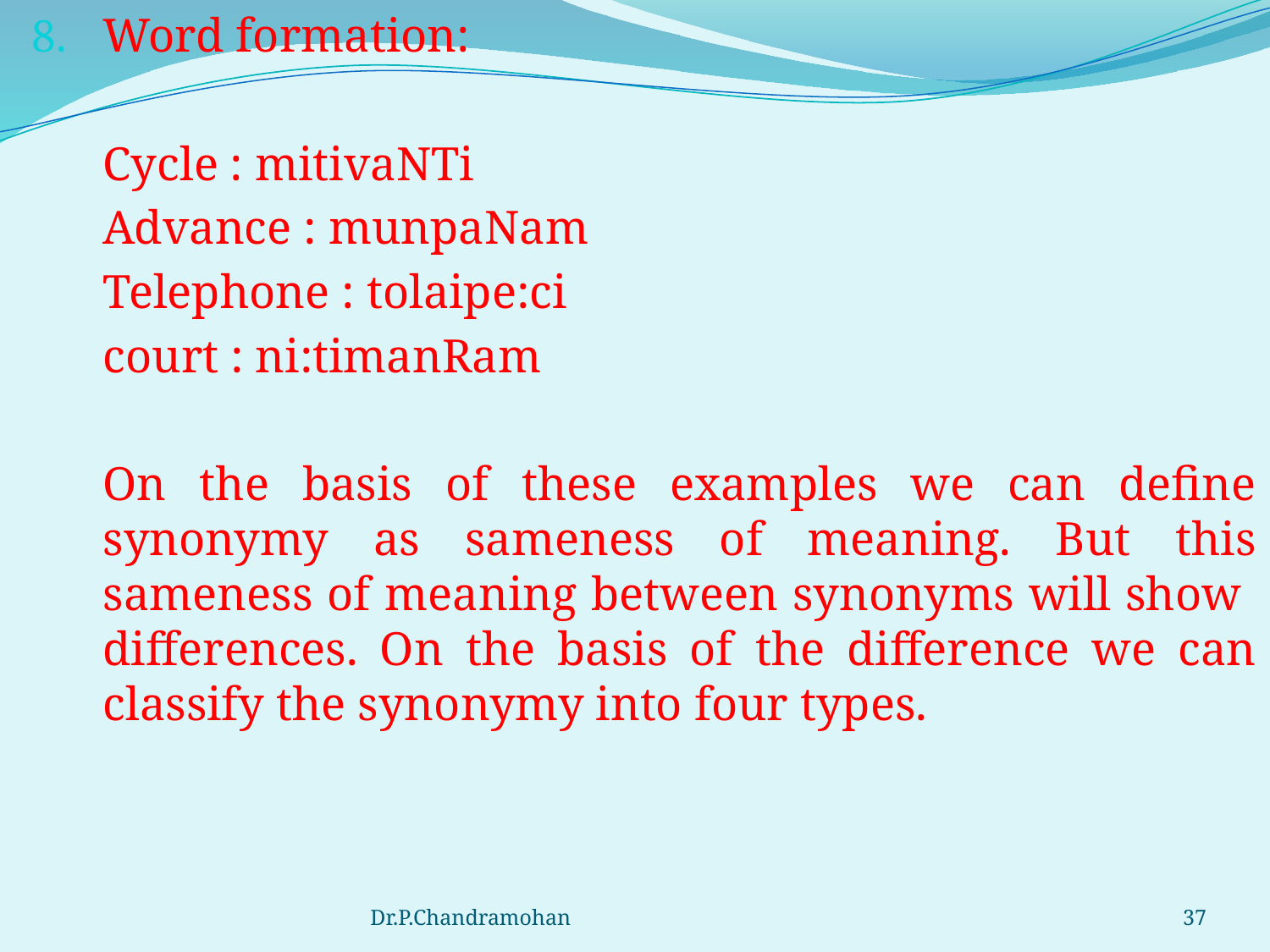

Word formation:

	Cycle : mitivaNTi
	Advance : munpaNam
	Telephone : tolaipe:ci
	court : ni:timanRam

	On the basis of these examples we can define synonymy as sameness of meaning. But this sameness of meaning between synonyms will show  differences. On the basis of the difference we can classify the synonymy into four types.

Dr.P.Chandramohan
37